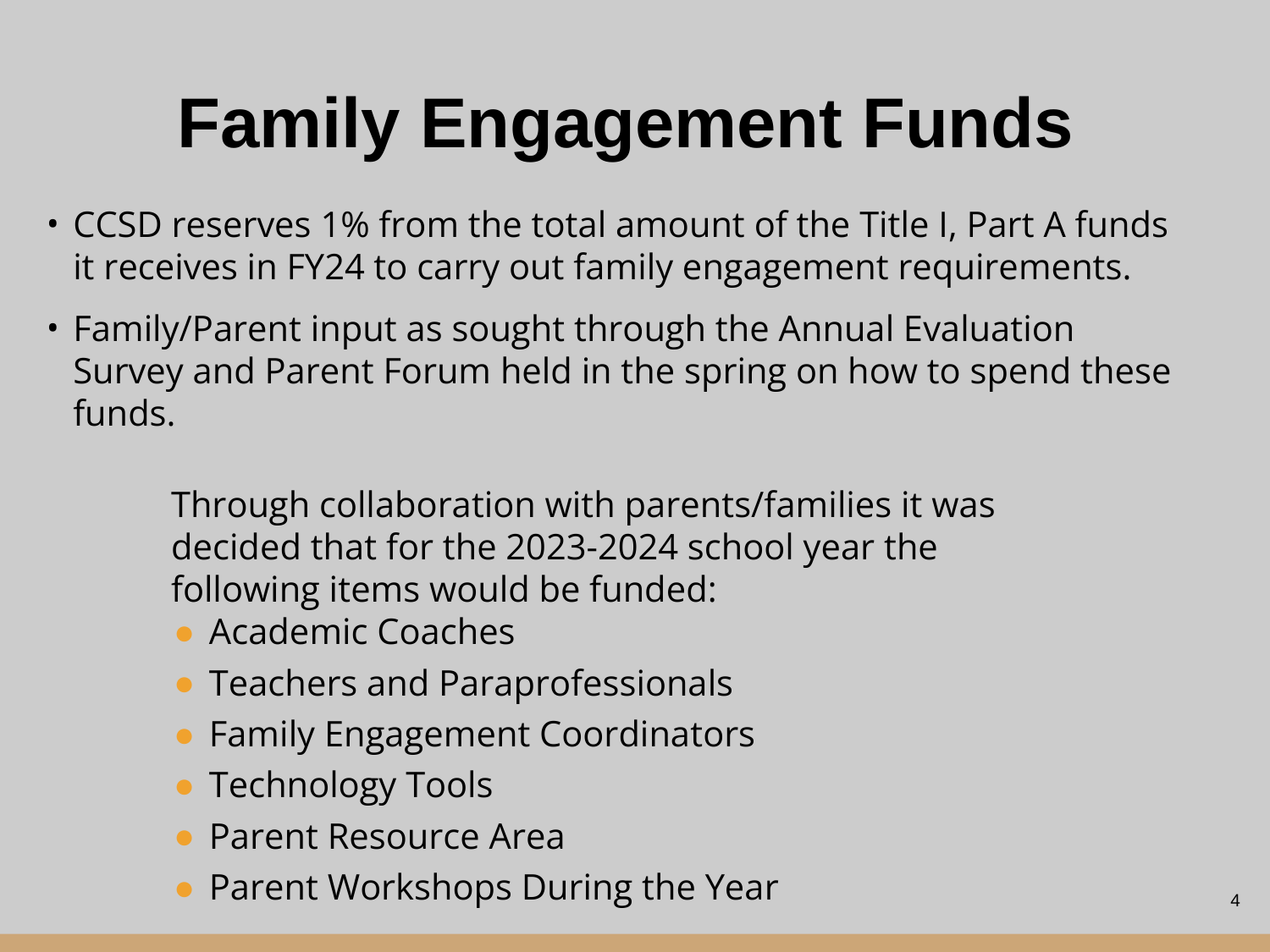

# Family Engagement Funds
CCSD reserves 1% from the total amount of the Title I, Part A funds it receives in FY24 to carry out family engagement requirements.
Family/Parent input as sought through the Annual Evaluation Survey and Parent Forum held in the spring on how to spend these funds.

Through collaboration with parents/families it was decided that for the 2023-2024 school year the following items would be funded:
Academic Coaches
Teachers and Paraprofessionals
Family Engagement Coordinators
Technology Tools
Parent Resource Area
Parent Workshops During the Year

4